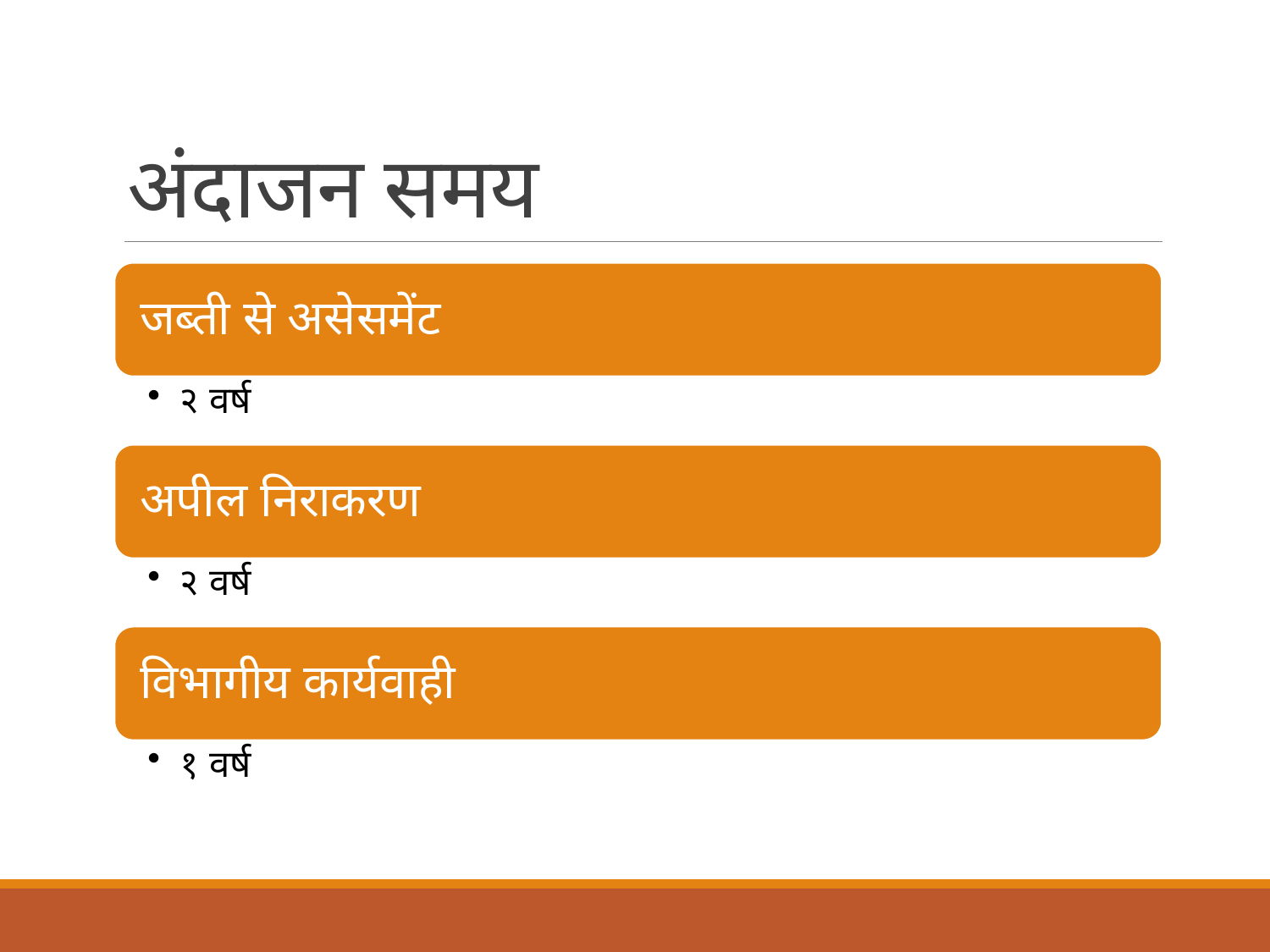

# अंदाजन समय
जब्ती से असेसमेंट
२ वर्ष
अपील निराकरण
२ वर्ष
विभागीय कार्यवाही
१ वर्ष